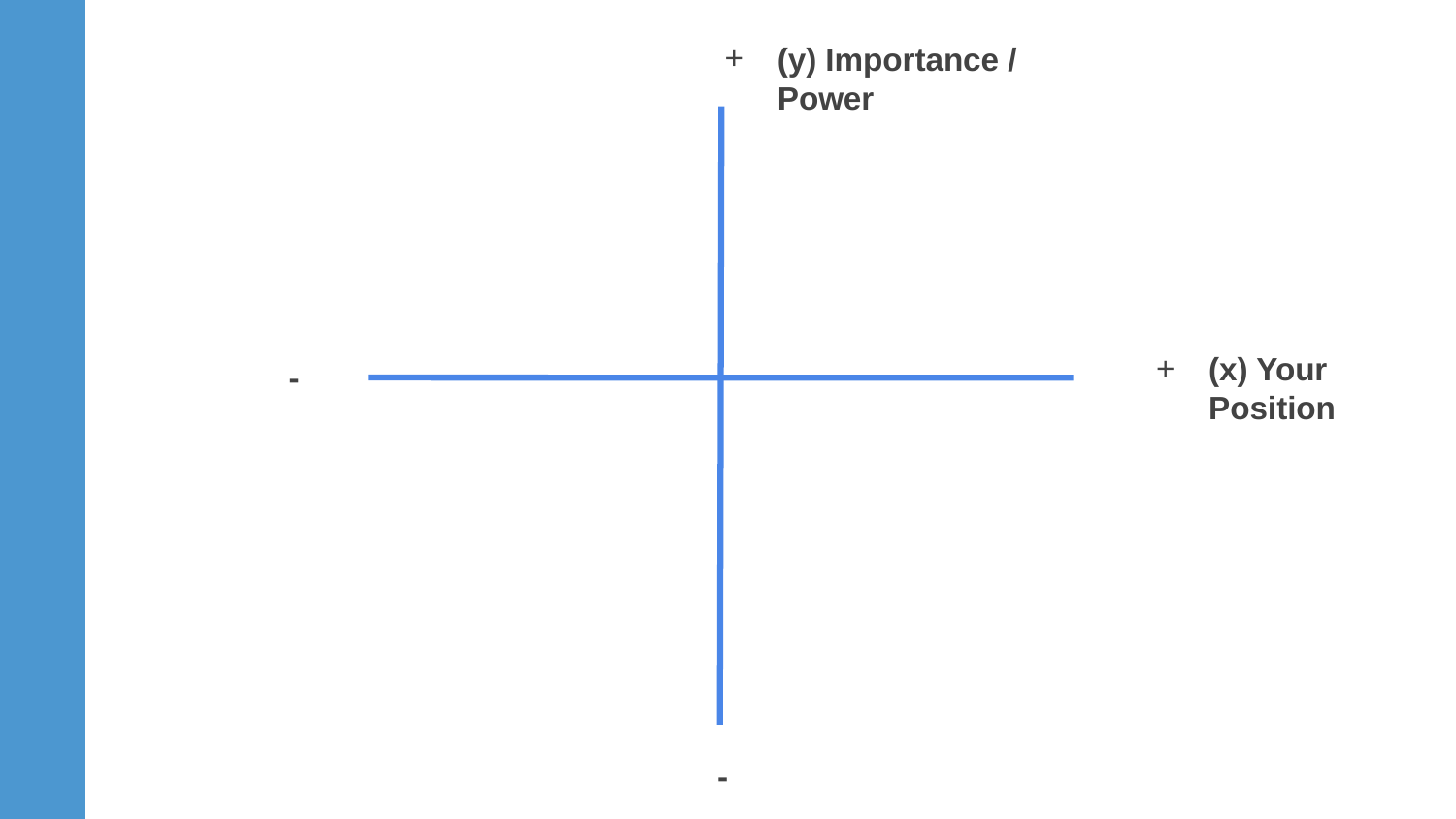

(y) Importance / Power
(x) Your Position
-
-